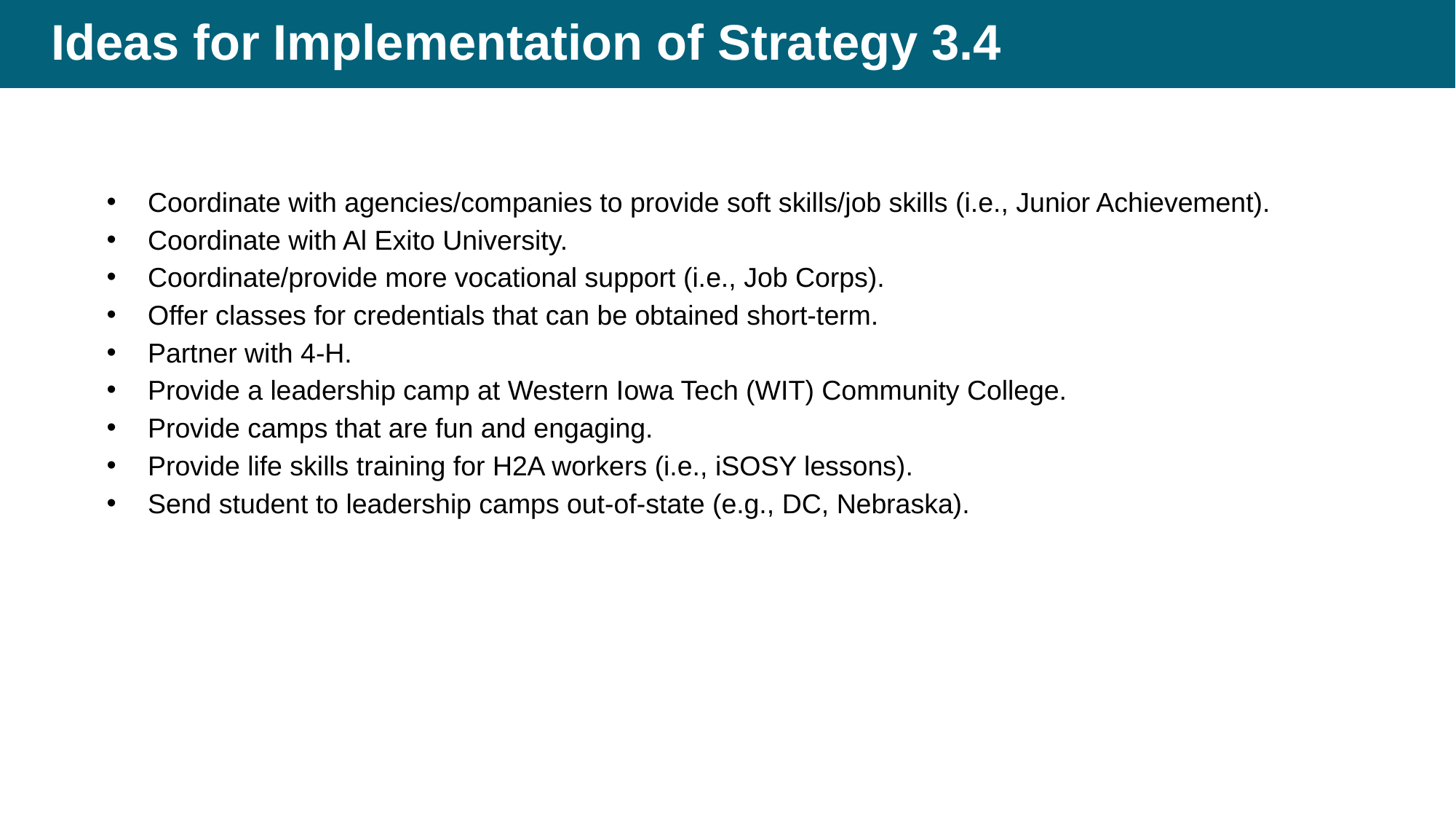

# Ideas for Implementation of Strategy 3.4
Coordinate with agencies/companies to provide soft skills/job skills (i.e., Junior Achievement).
Coordinate with Al Exito University.
Coordinate/provide more vocational support (i.e., Job Corps).
Offer classes for credentials that can be obtained short-term.
Partner with 4-H.
Provide a leadership camp at Western Iowa Tech (WIT) Community College.
Provide camps that are fun and engaging.
Provide life skills training for H2A workers (i.e., iSOSY lessons).
Send student to leadership camps out-of-state (e.g., DC, Nebraska).